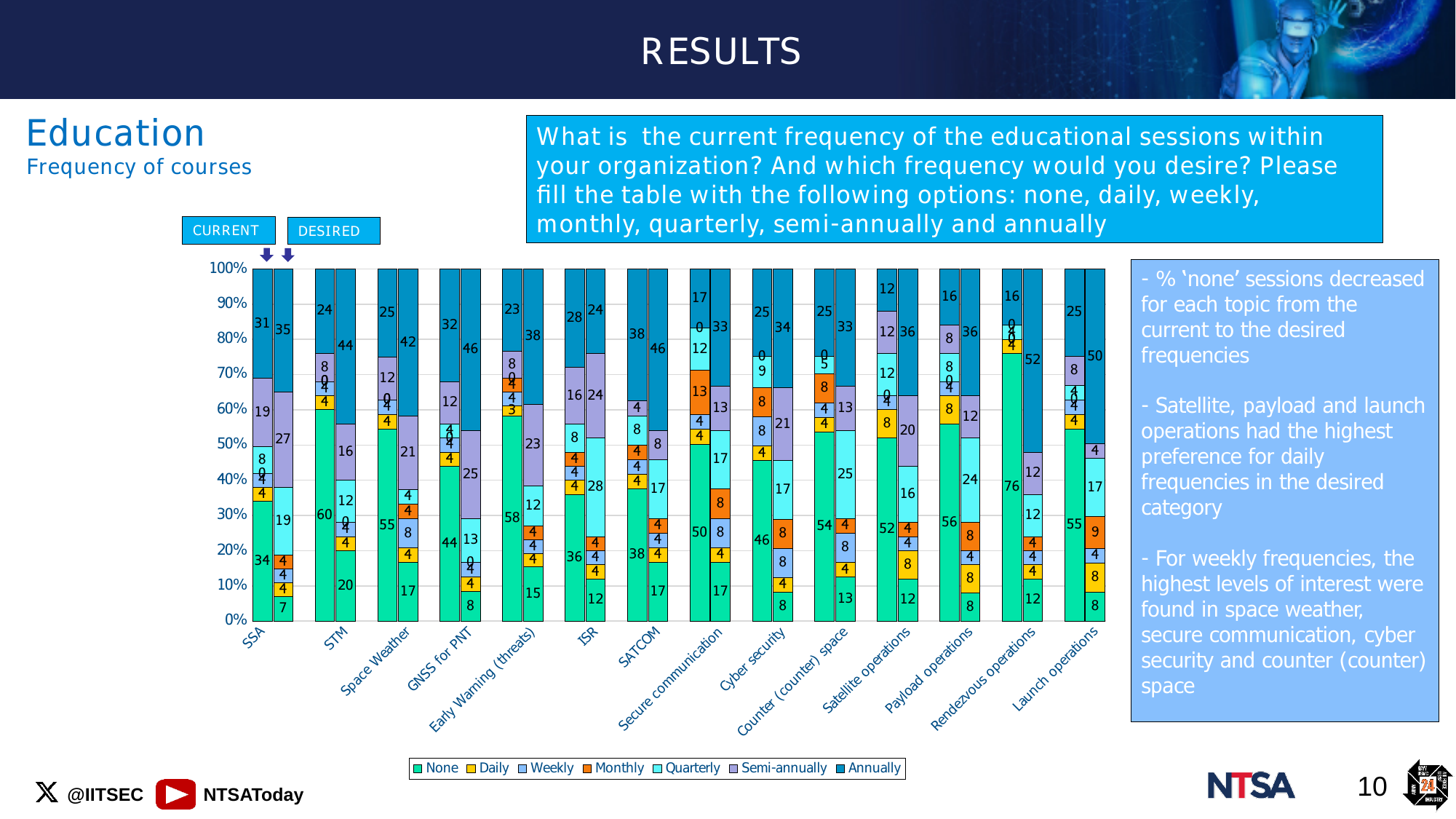

# RESULTS
Education
Frequency of courses
What is  the current frequency of the educational sessions within your organization? And which frequency would you desire? Please fill the table with the following options: none, daily, weekly, monthly, quarterly, semi-annually and annually
CURRENT
DESIRED

### Chart

| Category | None | Daily | Weekly | Monthly | Quarterly | Semi-annually | Annually |
|---|---|---|---|---|---|---|---|
| SSA | 34.0 | 3.8461538461538463 | 3.8461538461538463 | 0.0 | 7.6923076923076925 | 19.230769230769234 | 31.0 |
|  | 7.0 | 3.8461538461538463 | 3.8461538461538463 | 3.8461538461538463 | 19.230769230769234 | 26.923076923076923 | 34.61538461538461 |
|  | None | None | None | None | None | None | None |
|  | 60.0 | 4.0 | 4.0 | 0.0 | 0.0 | 8.0 | 24.0 |
| STM | 20.0 | 4.0 | 4.0 | 0.0 | 12.0 | 16.0 | 44.0 |
|  | None | None | None | None | None | None | None |
|  | 54.166666666666664 | 4.166666666666666 | 4.166666666666666 | 0.0 | 0.0 | 12.0 | 25.0 |
| Space Weather | 16.666666666666664 | 4.166666666666666 | 8.333333333333332 | 4.166666666666666 | 4.166666666666666 | 20.833333333333336 | 42.0 |
|  | None | None | None | None | None | None | None |
|  | 44.0 | 4.0 | 4.0 | 0.0 | 4.0 | 12.0 | 32.0 |
| GNSS for PNT | 8.333333333333332 | 4.166666666666666 | 4.166666666666666 | 0.0 | 12.5 | 25.0 | 45.83333333333333 |
|  | None | None | None | None | None | None | None |
|  | 57.692307692307686 | 3.0 | 3.8461538461538463 | 3.8461538461538463 | 0.0 | 7.6923076923076925 | 23.076923076923077 |
| Early Warning (threats) | 15.384615384615385 | 3.8461538461538463 | 3.8461538461538463 | 3.8461538461538463 | 11.538461538461538 | 23.076923076923077 | 38.46153846153847 |
|  | None | None | None | None | None | None | None |
|  | 36.0 | 4.0 | 4.0 | 4.0 | 8.0 | 16.0 | 28.000000000000004 |
| ISR | 12.0 | 4.0 | 4.0 | 4.0 | 28.000000000000004 | 24.0 | 24.0 |
|  | None | None | None | None | None | None | None |
|  | 37.5 | 4.166666666666666 | 4.166666666666666 | 4.166666666666666 | 8.333333333333332 | 4.166666666666666 | 37.5 |
| SATCOM | 16.666666666666664 | 4.166666666666666 | 4.166666666666666 | 4.166666666666666 | 16.666666666666664 | 8.333333333333332 | 45.83333333333333 |
|  | None | None | None | None | None | None | None |
|  | 50.0 | 4.166666666666666 | 4.166666666666666 | 12.5 | 12.0 | 0.0 | 16.666666666666664 |
| Secure communication | 16.666666666666664 | 4.166666666666666 | 8.333333333333332 | 8.333333333333332 | 16.666666666666664 | 12.5 | 33.33333333333333 |
|  | None | None | None | None | None | None | None |
|  | 45.83333333333333 | 4.166666666666666 | 8.333333333333332 | 8.333333333333332 | 9.0 | 0.0 | 25.0 |
| Cyber security | 8.333333333333332 | 4.166666666666666 | 8.333333333333332 | 8.333333333333332 | 16.666666666666664 | 20.833333333333336 | 34.0 |
|  | None | None | None | None | None | None | None |
|  | 54.166666666666664 | 4.166666666666666 | 4.166666666666666 | 8.333333333333332 | 5.0 | 0.0 | 25.0 |
| Counter (counter) space | 12.5 | 4.166666666666666 | 8.333333333333332 | 4.166666666666666 | 25.0 | 12.5 | 33.33333333333333 |
|  | None | None | None | None | None | None | None |
|  | 52.0 | 8.0 | 4.0 | 0.0 | 12.0 | 12.0 | 12.0 |
| Satellite operations | 12.0 | 8.0 | 4.0 | 4.0 | 16.0 | 20.0 | 36.0 |
|  | None | None | None | None | None | None | None |
|  | 56.00000000000001 | 8.0 | 4.0 | 0.0 | 8.0 | 8.0 | 16.0 |
| Payload operations | 8.0 | 8.0 | 4.0 | 8.0 | 24.0 | 12.0 | 36.0 |
|  | None | None | None | None | None | None | None |
|  | 76.0 | 4.0 | 0.0 | 0.0 | 4.0 | 0.0 | 16.0 |
| Rendezvous operations | 12.0 | 4.0 | 4.0 | 4.0 | 12.0 | 12.0 | 52.0 |
|  | None | None | None | None | None | None | None |
|  | 55.0 | 4.166666666666666 | 4.16666666666667 | 0.0 | 4.166666666666666 | 8.333333333333332 | 25.0 |
| Launch operations | 8.333333333333332 | 8.333333333333332 | 4.166666666666666 | 9.0 | 16.666666666666664 | 4.166666666666666 | 50.0 |
- % ‘none’ sessions decreased for each topic from the current to the desired frequencies

- Satellite, payload and launch operations had the highest preference for daily frequencies in the desired category

- For weekly frequencies, the highest levels of interest were found in space weather, secure communication, cyber security and counter (counter) space

10